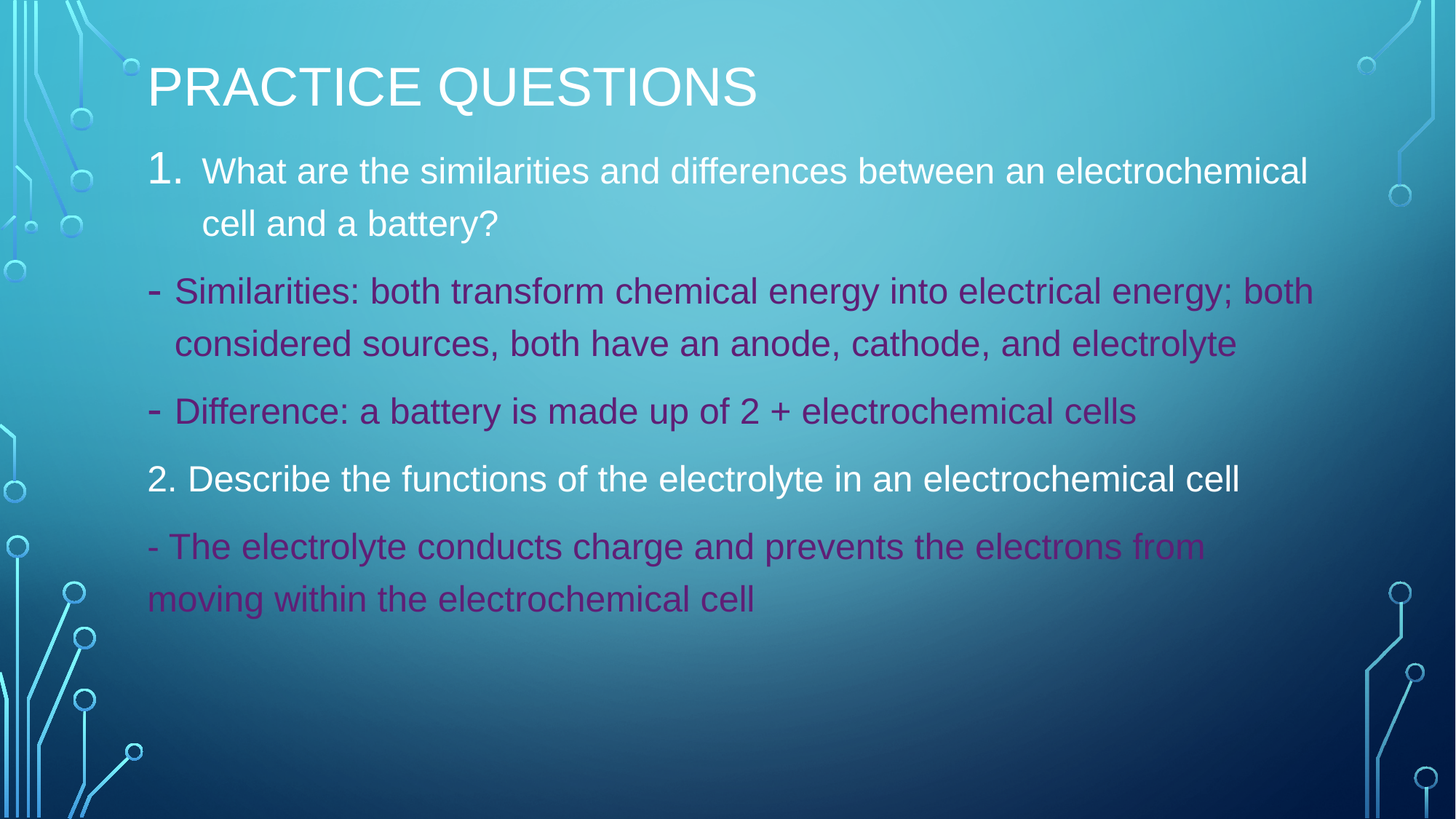

# Practice Questions
What are the similarities and differences between an electrochemical cell and a battery?
Similarities: both transform chemical energy into electrical energy; both considered sources, both have an anode, cathode, and electrolyte
Difference: a battery is made up of 2 + electrochemical cells
2. Describe the functions of the electrolyte in an electrochemical cell
- The electrolyte conducts charge and prevents the electrons from moving within the electrochemical cell